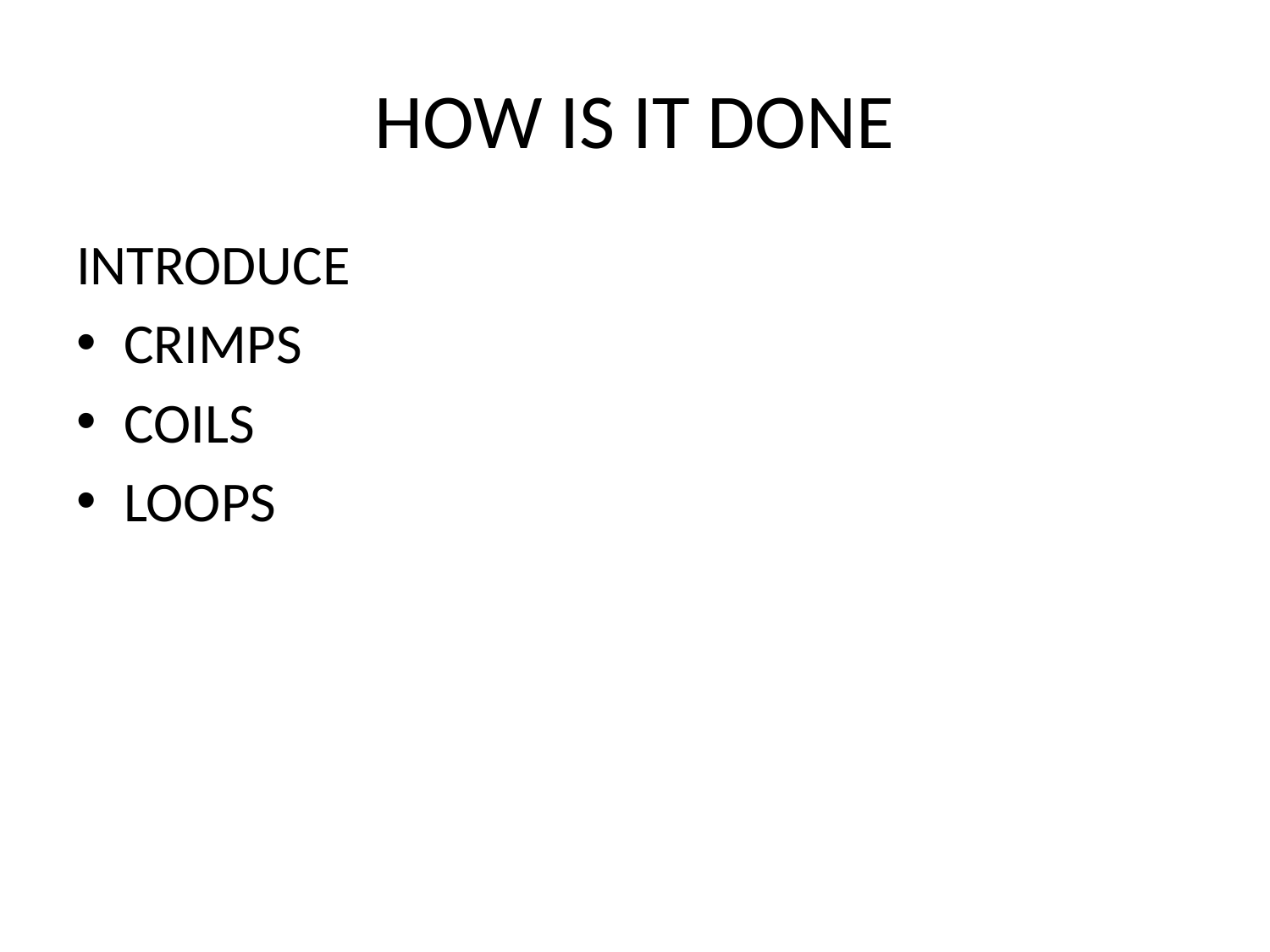

# HOW IS IT DONE
INTRODUCE
CRIMPS
COILS
LOOPS